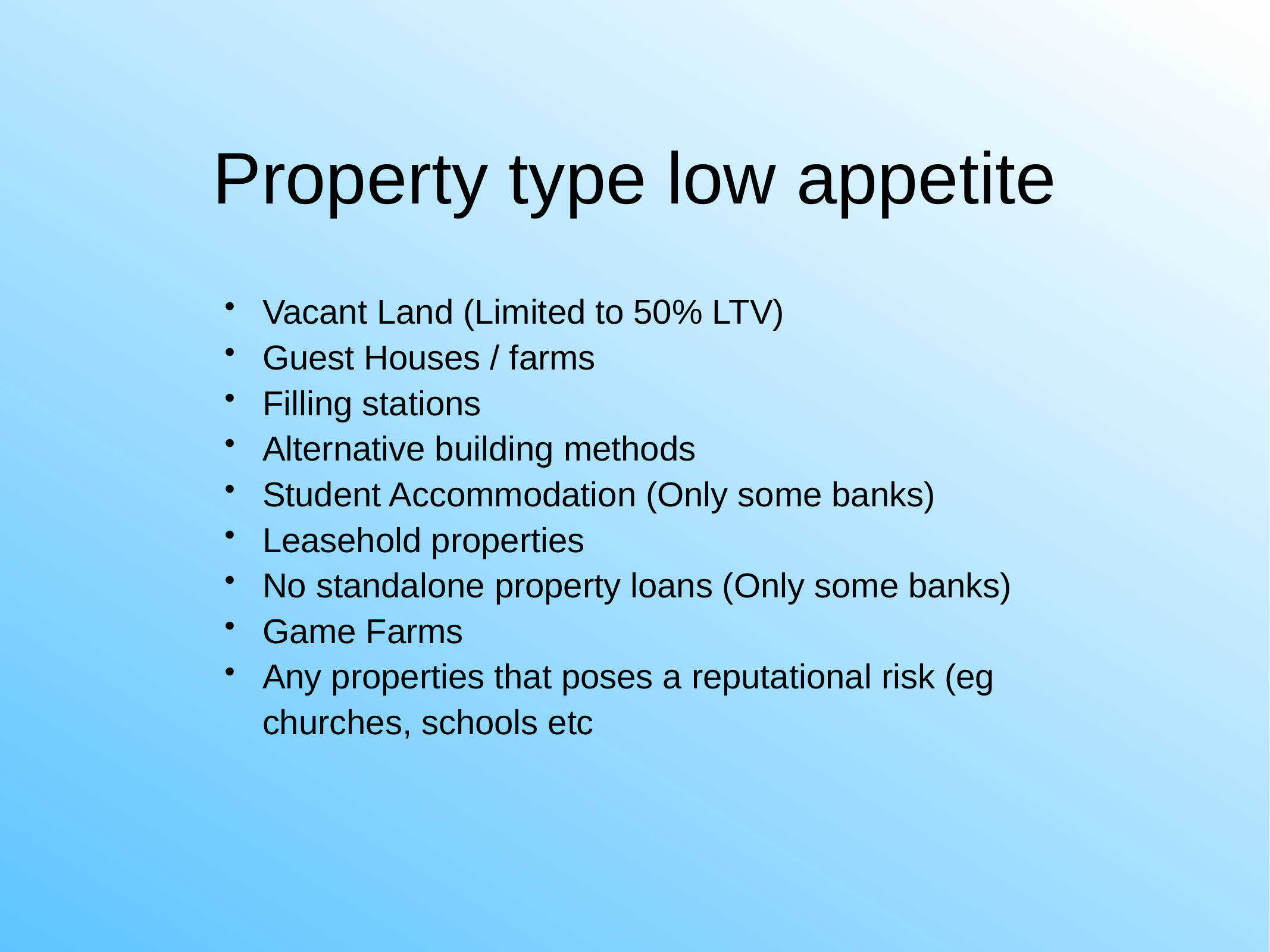

# Property type low appetite
Vacant Land (Limited to 50% LTV)
Guest Houses / farms
Filling stations
Alternative building methods
Student Accommodation (Only some banks)
Leasehold properties
No standalone property loans (Only some banks)
Game Farms
Any properties that poses a reputational risk (eg churches, schools etc